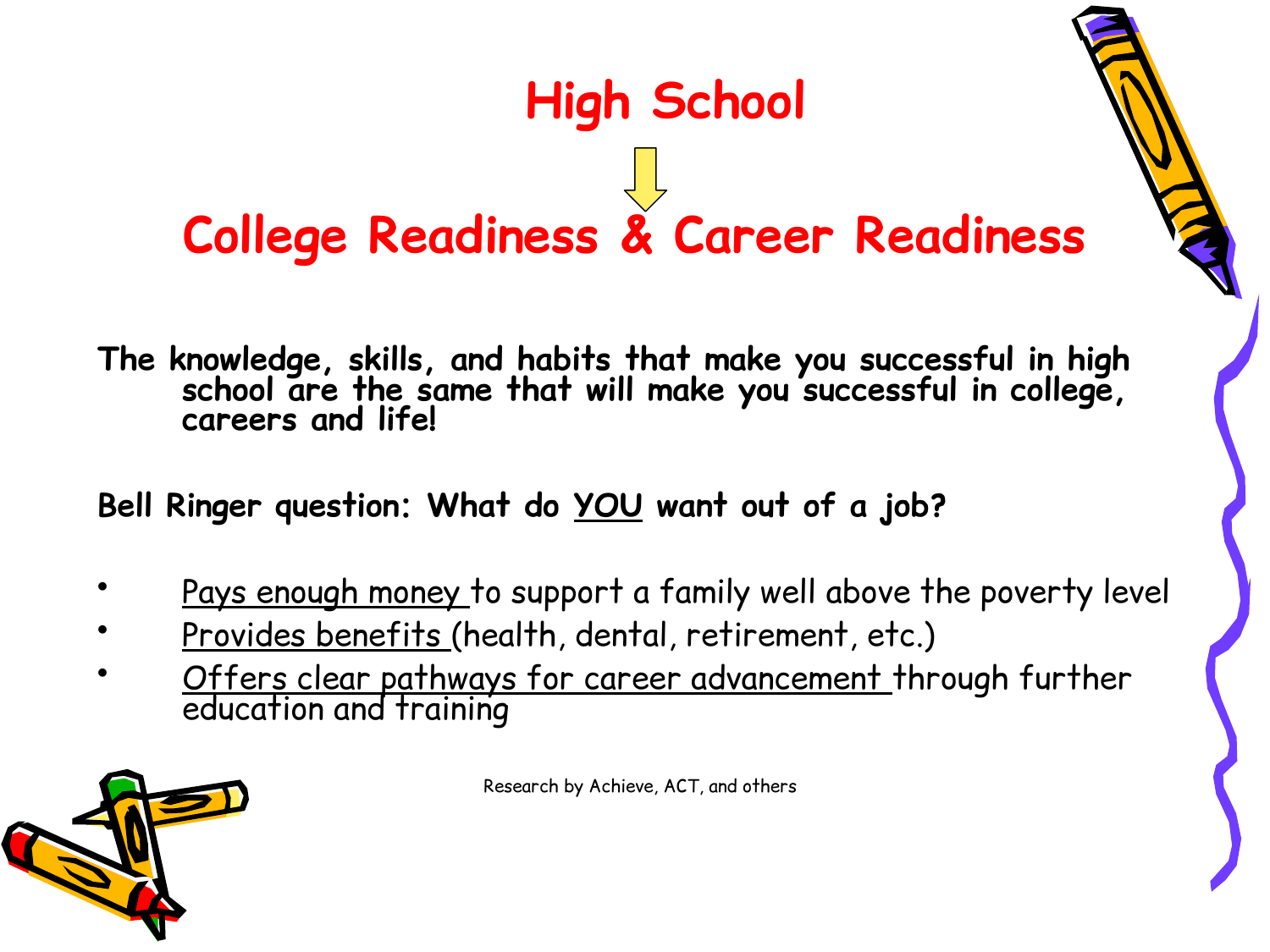

High School

    College Readiness & Career Readiness

The knowledge, skills, and habits that make you successful in high school are the same that will make you successful in college, careers and life!

Bell Ringer question: What do YOU want out of a job?

Pays enough money to support a family well above the poverty level
Provides benefits (health, dental, retirement, etc.)
Offers clear pathways for career advancement through further education and training

Research by Achieve, ACT, and others